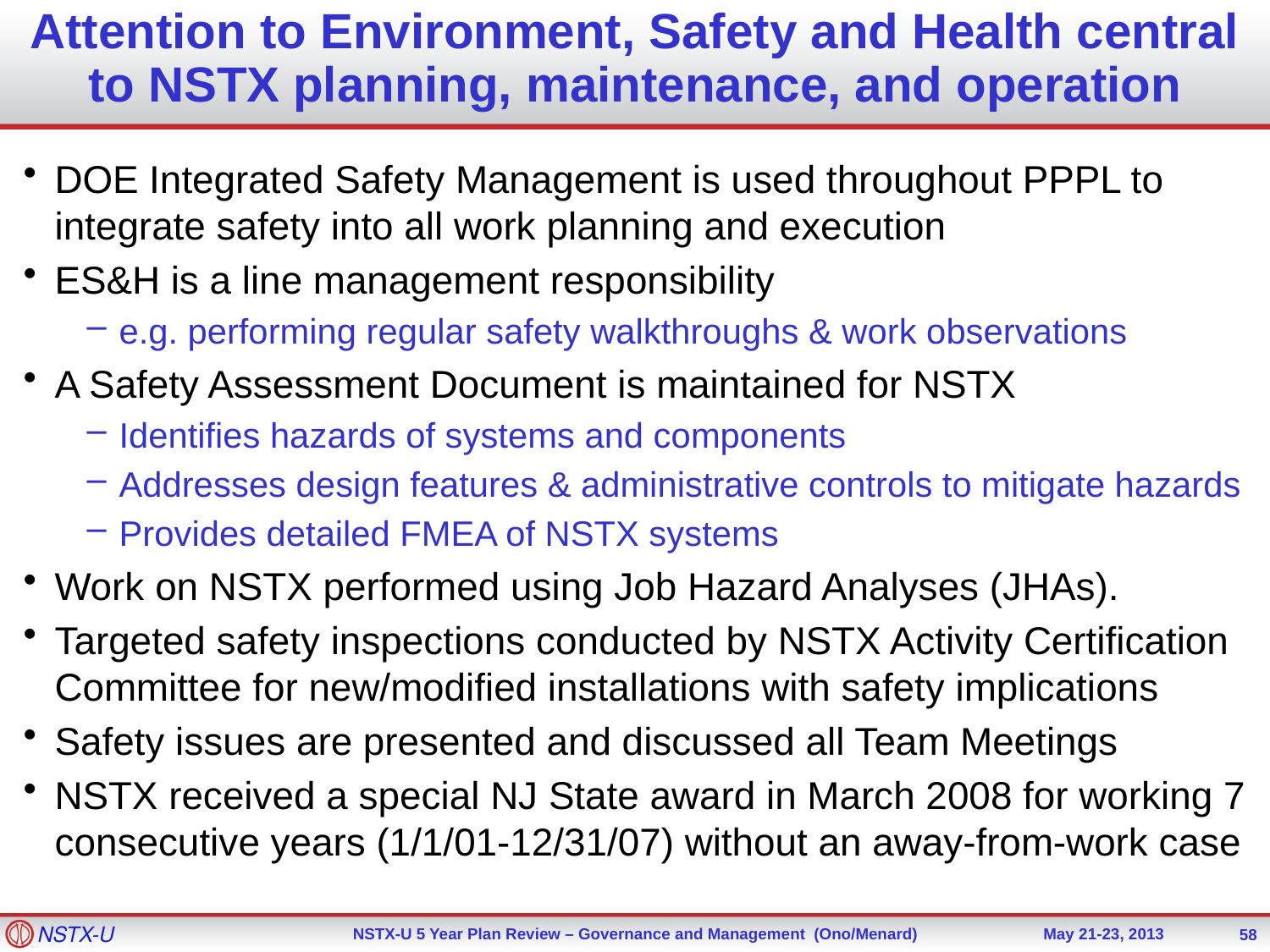

# Attention to Environment, Safety and Health central to NSTX planning, maintenance, and operation
DOE Integrated Safety Management is used throughout PPPL to integrate safety into all work planning and execution
ES&H is a line management responsibility
e.g. performing regular safety walkthroughs & work observations
A Safety Assessment Document is maintained for NSTX
Identifies hazards of systems and components
Addresses design features & administrative controls to mitigate hazards
Provides detailed FMEA of NSTX systems
Work on NSTX performed using Job Hazard Analyses (JHAs).
Targeted safety inspections conducted by NSTX Activity Certification Committee for new/modified installations with safety implications
Safety issues are presented and discussed all Team Meetings
NSTX received a special NJ State award in March 2008 for working 7 consecutive years (1/1/01-12/31/07) without an away-from-work case
58